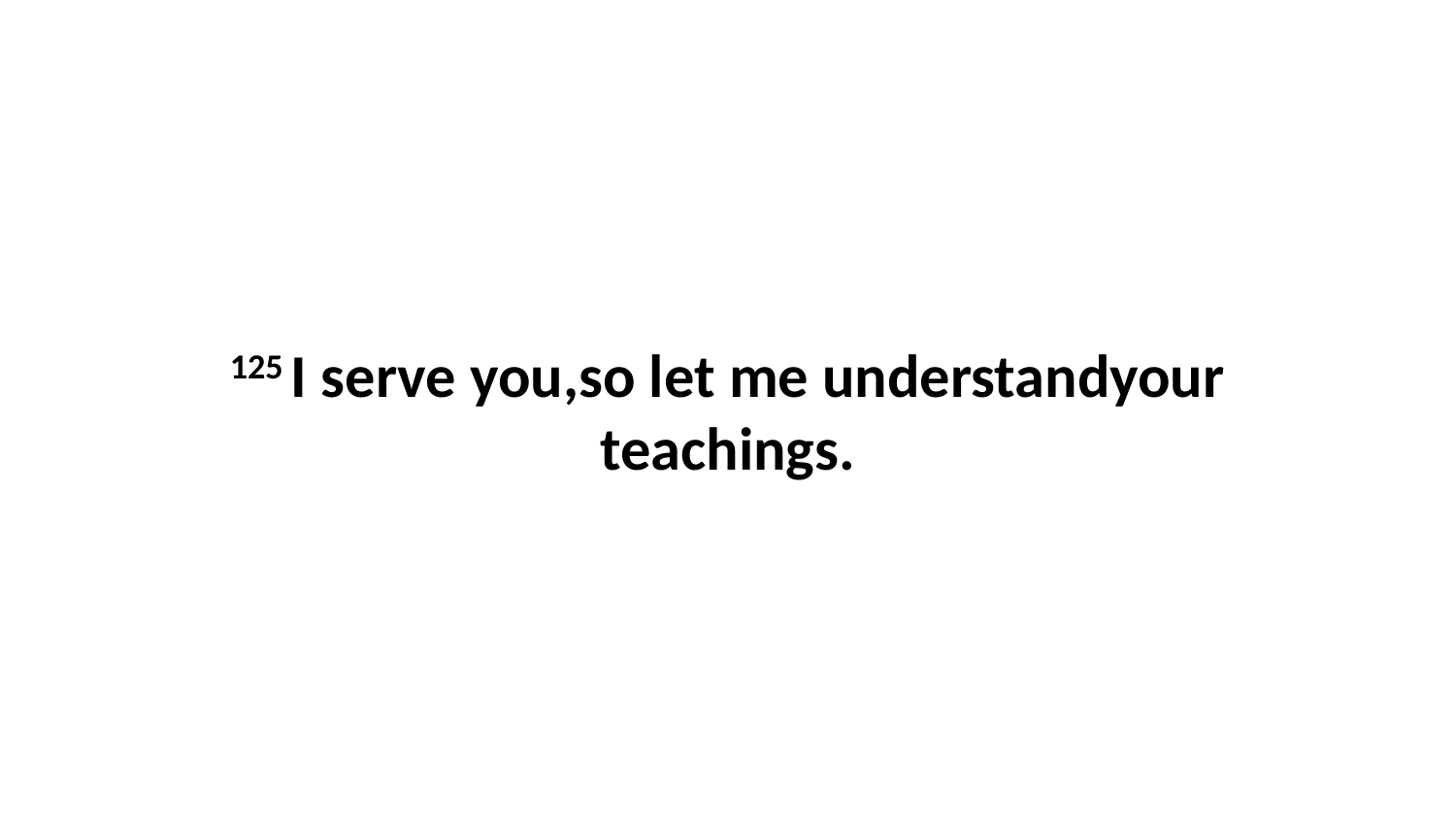

125 I serve you,so let me understandyour teachings.